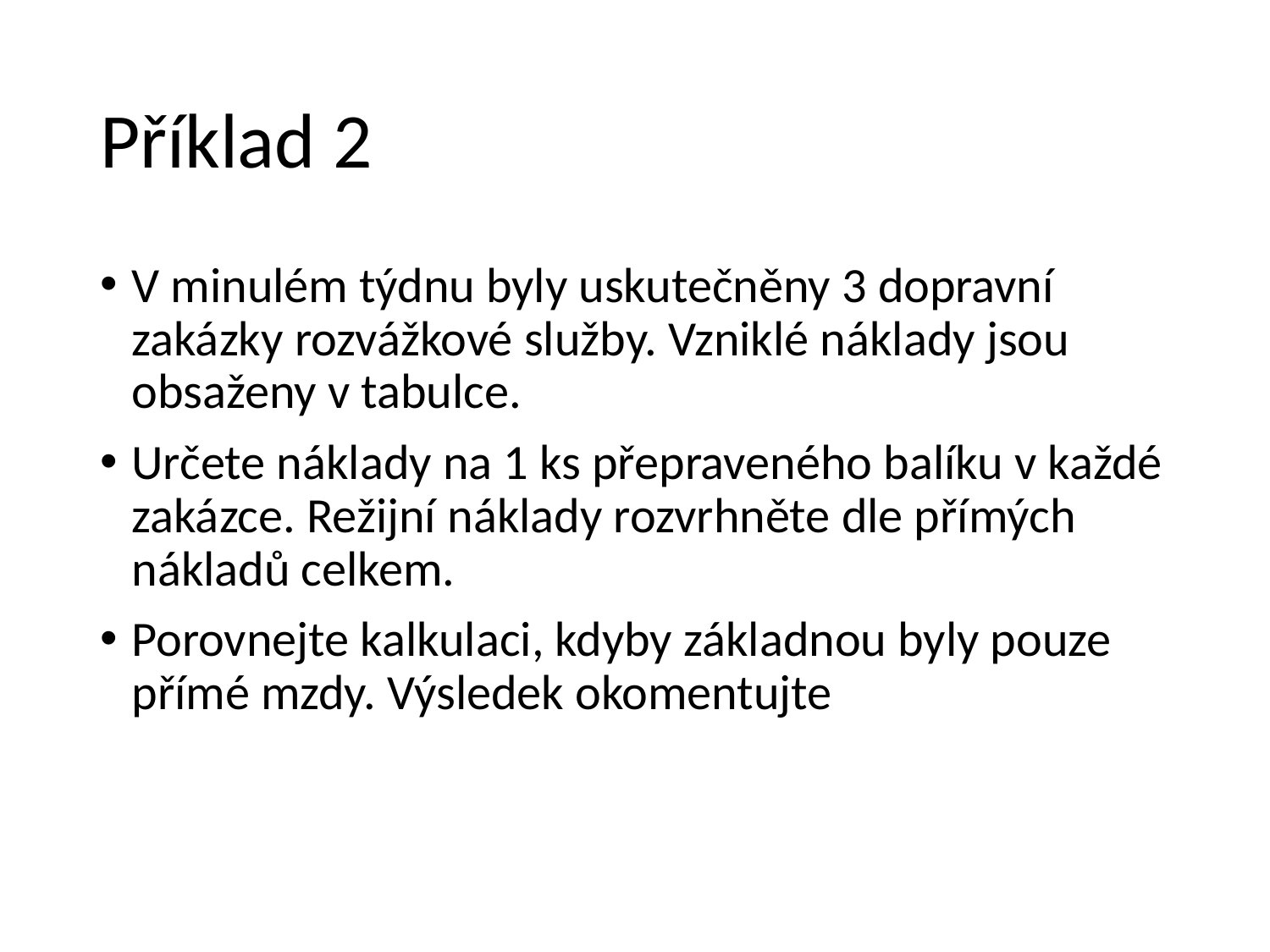

# Příklad 2
V minulém týdnu byly uskutečněny 3 dopravní zakázky rozvážkové služby. Vzniklé náklady jsou obsaženy v tabulce.
Určete náklady na 1 ks přepraveného balíku v každé zakázce. Režijní náklady rozvrhněte dle přímých nákladů celkem.
Porovnejte kalkulaci, kdyby základnou byly pouze přímé mzdy. Výsledek okomentujte